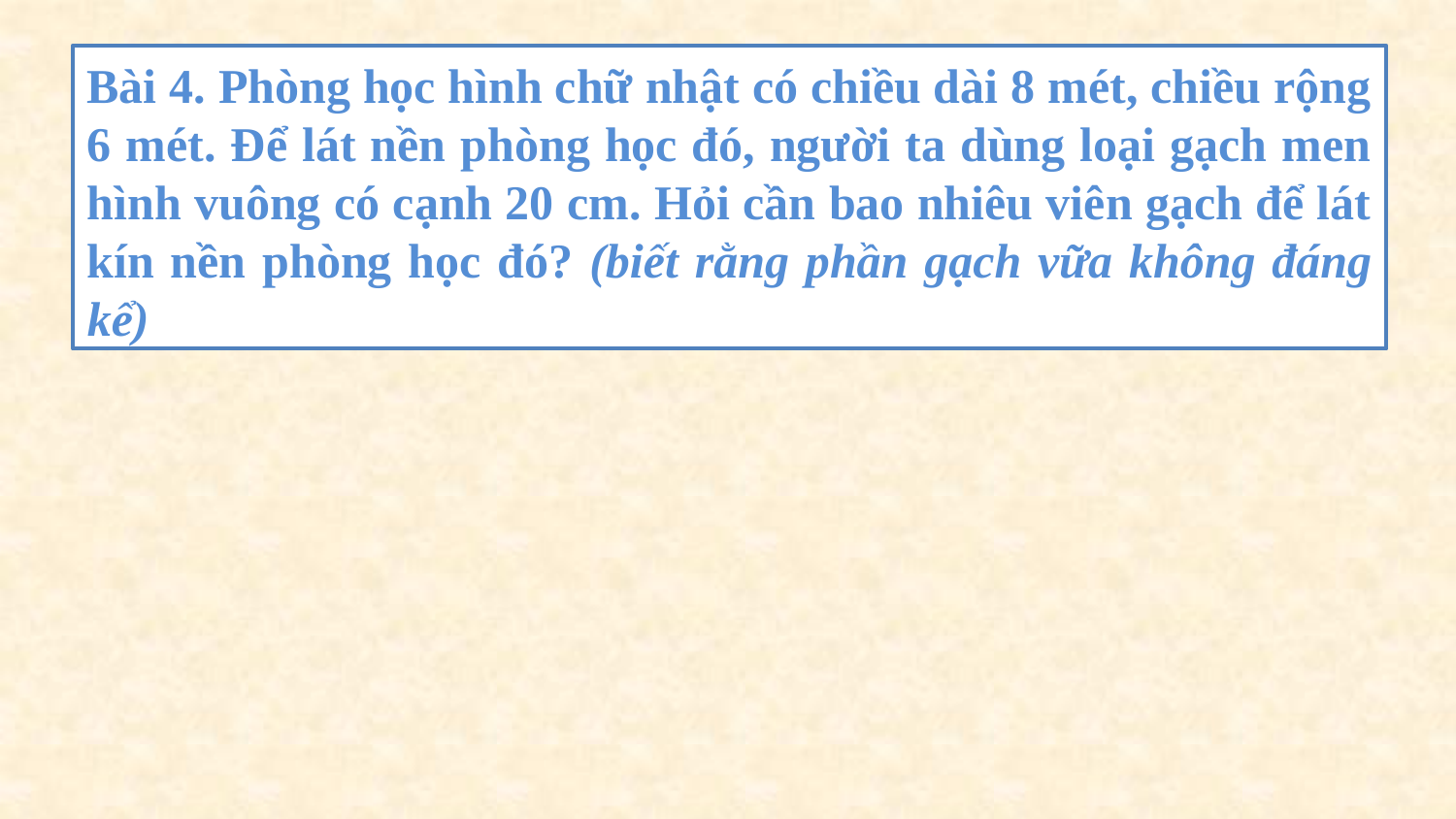

Bài 4. Phòng học hình chữ nhật có chiều dài 8 mét, chiều rộng 6 mét. Để lát nền phòng học đó, người ta dùng loại gạch men hình vuông có cạnh 20 cm. Hỏi cần bao nhiêu viên gạch để lát kín nền phòng học đó? (biết rằng phần gạch vữa không đáng kể)